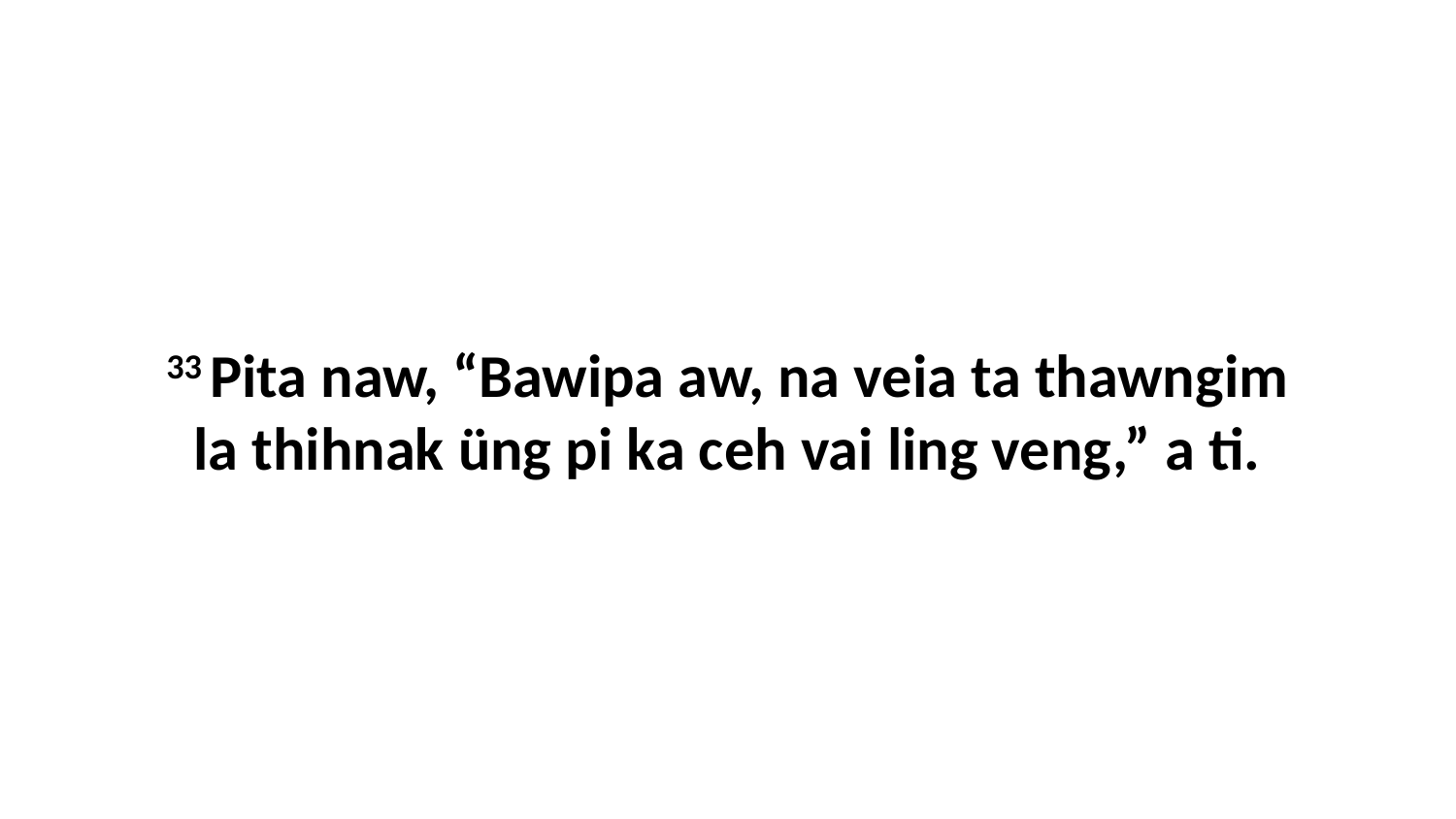

33 Pita naw, “Bawipa aw, na veia ta thawngim la thihnak üng pi ka ceh vai ling veng,” a ti.